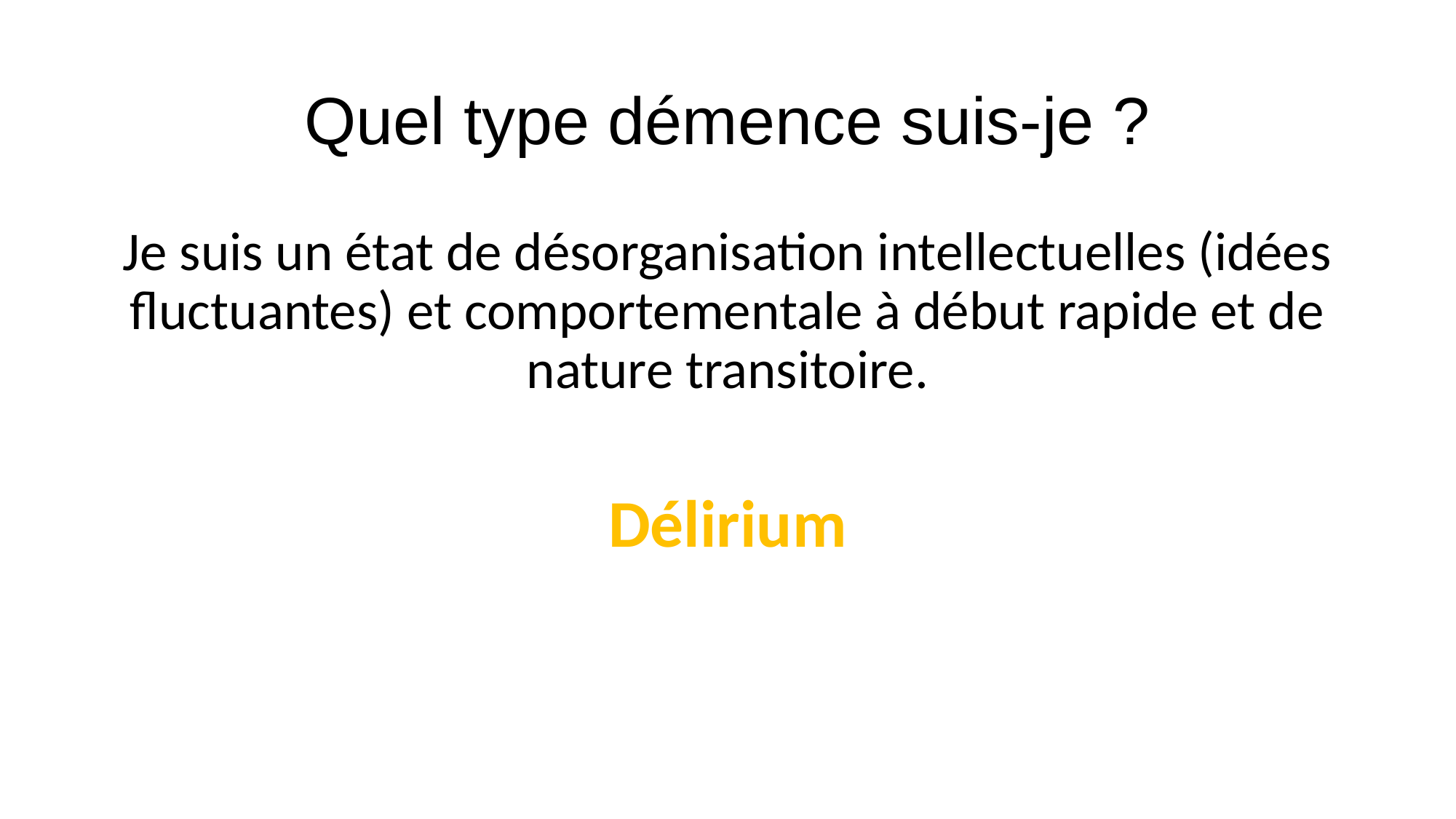

# Quel type démence suis-je ?
Je suis un état de désorganisation intellectuelles (idées fluctuantes) et comportementale à début rapide et de nature transitoire.

Délirium